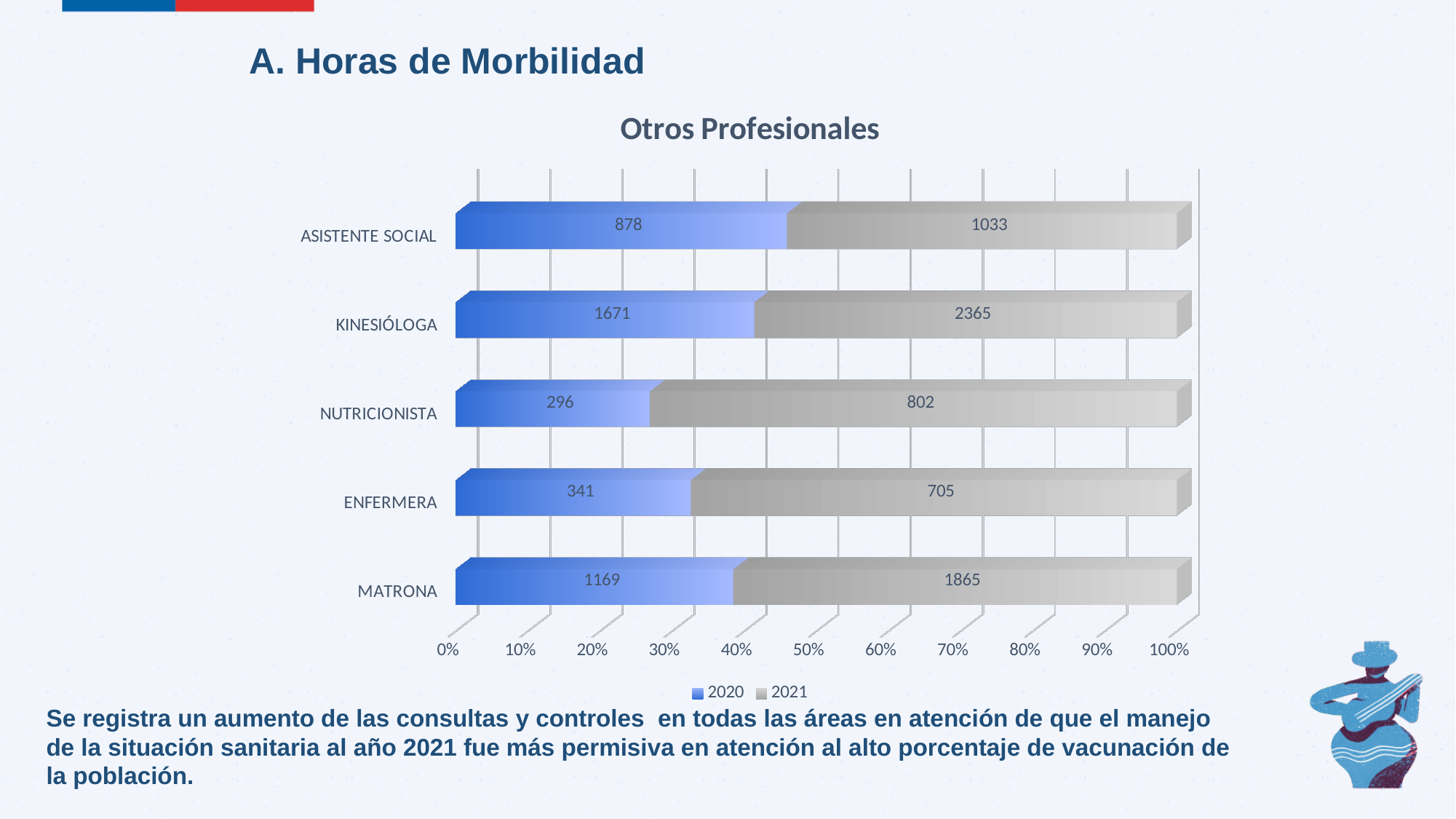

A. Horas de Morbilidad

[unsupported chart]

Se registra un aumento de las consultas y controles  en todas las áreas en atención de que el manejo de la situación sanitaria al año 2021 fue más permisiva en atención al alto porcentaje de vacunación de la población.